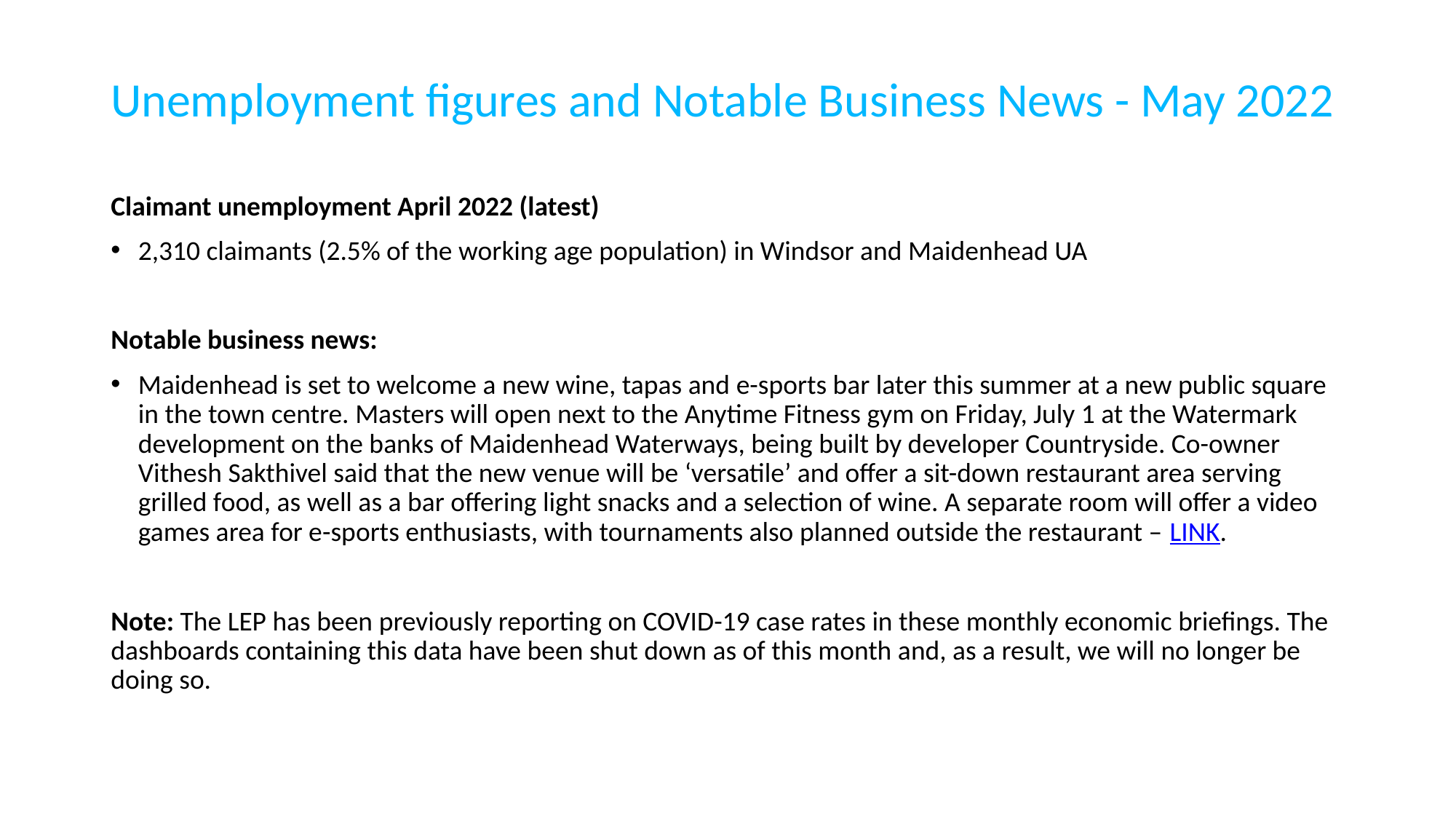

# Unemployment figures and Notable Business News - May 2022
Claimant unemployment April 2022 (latest)
2,310 claimants (2.5% of the working age population) in Windsor and Maidenhead UA

Notable business news:
Maidenhead is set to welcome a new wine, tapas and e-sports bar later this summer at a new public square in the town centre. Masters will open next to the Anytime Fitness gym on Friday, July 1 at the Watermark development on the banks of Maidenhead Waterways, being built by developer Countryside. Co-owner Vithesh Sakthivel said that the new venue will be ‘versatile’ and offer a sit-down restaurant area serving grilled food, as well as a bar offering light snacks and a selection of wine. A separate room will offer a video games area for e-sports enthusiasts, with tournaments also planned outside the restaurant – LINK.

Note: The LEP has been previously reporting on COVID-19 case rates in these monthly economic briefings. The dashboards containing this data have been shut down as of this month and, as a result, we will no longer be doing so.